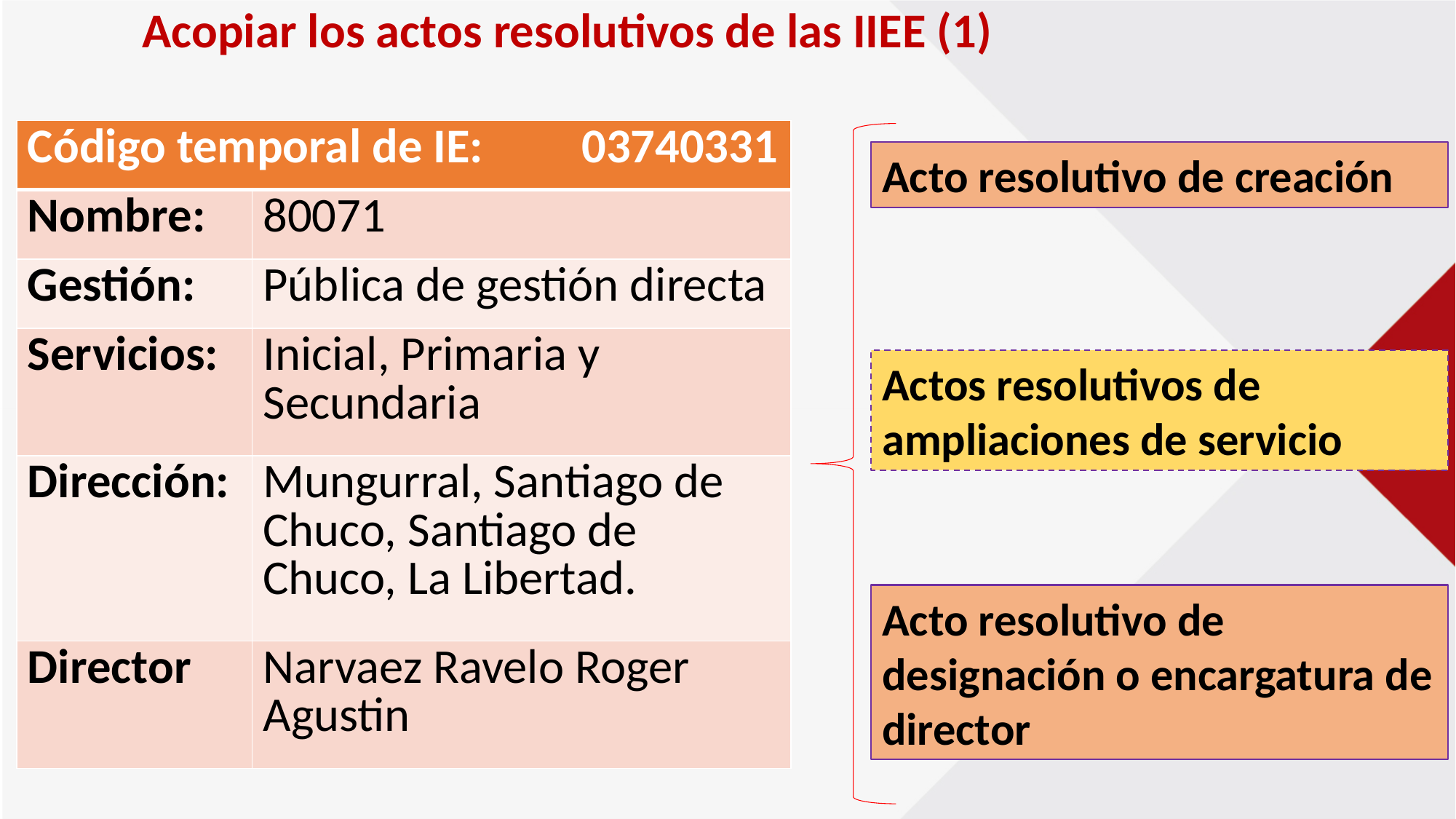

Acopiar los actos resolutivos de las IIEE (1)
| Código temporal de IE: 03740331 |  |
| --- | --- |
| Nombre: | 80071 |
| Gestión: | Pública de gestión directa |
| Servicios: | Inicial, Primaria y Secundaria |
| Dirección: | Mungurral, Santiago de Chuco, Santiago de Chuco, La Libertad. |
| Director | Narvaez Ravelo Roger Agustin |

Acto resolutivo de creación
Actos resolutivos de ampliaciones de servicio
Acto resolutivo de designación o encargatura de director